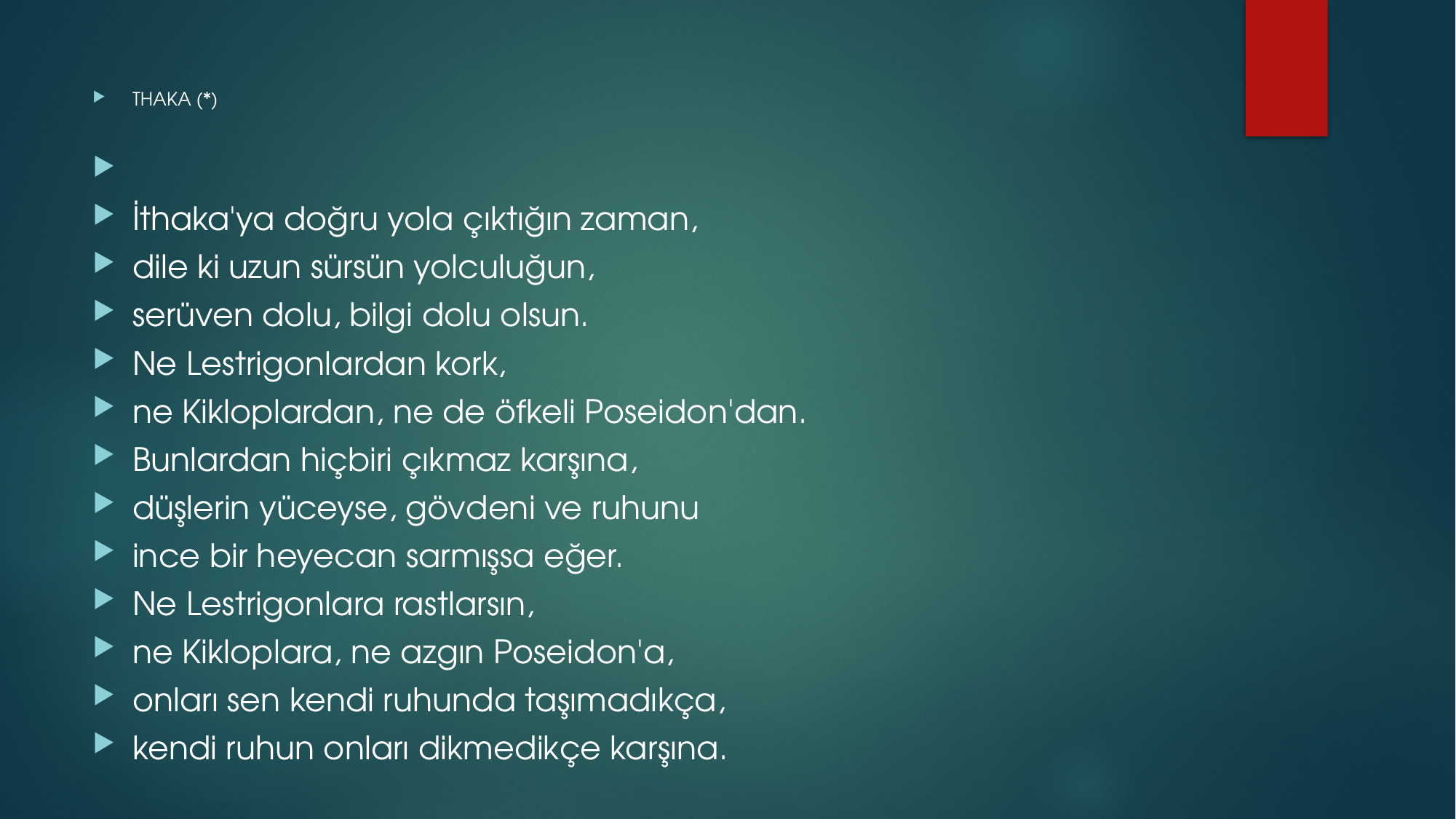

THAKA (*)

İthaka'ya doğru yola çıktığın zaman,
dile ki uzun sürsün yolculuğun,
serüven dolu, bilgi dolu olsun.
Ne Lestrigonlardan kork,
ne Kikloplardan, ne de öfkeli Poseidon'dan.
Bunlardan hiçbiri çıkmaz karşına,
düşlerin yüceyse, gövdeni ve ruhunu
ince bir heyecan sarmışsa eğer.
Ne Lestrigonlara rastlarsın,
ne Kikloplara, ne azgın Poseidon'a,
onları sen kendi ruhunda taşımadıkça,
kendi ruhun onları dikmedikçe karşına.